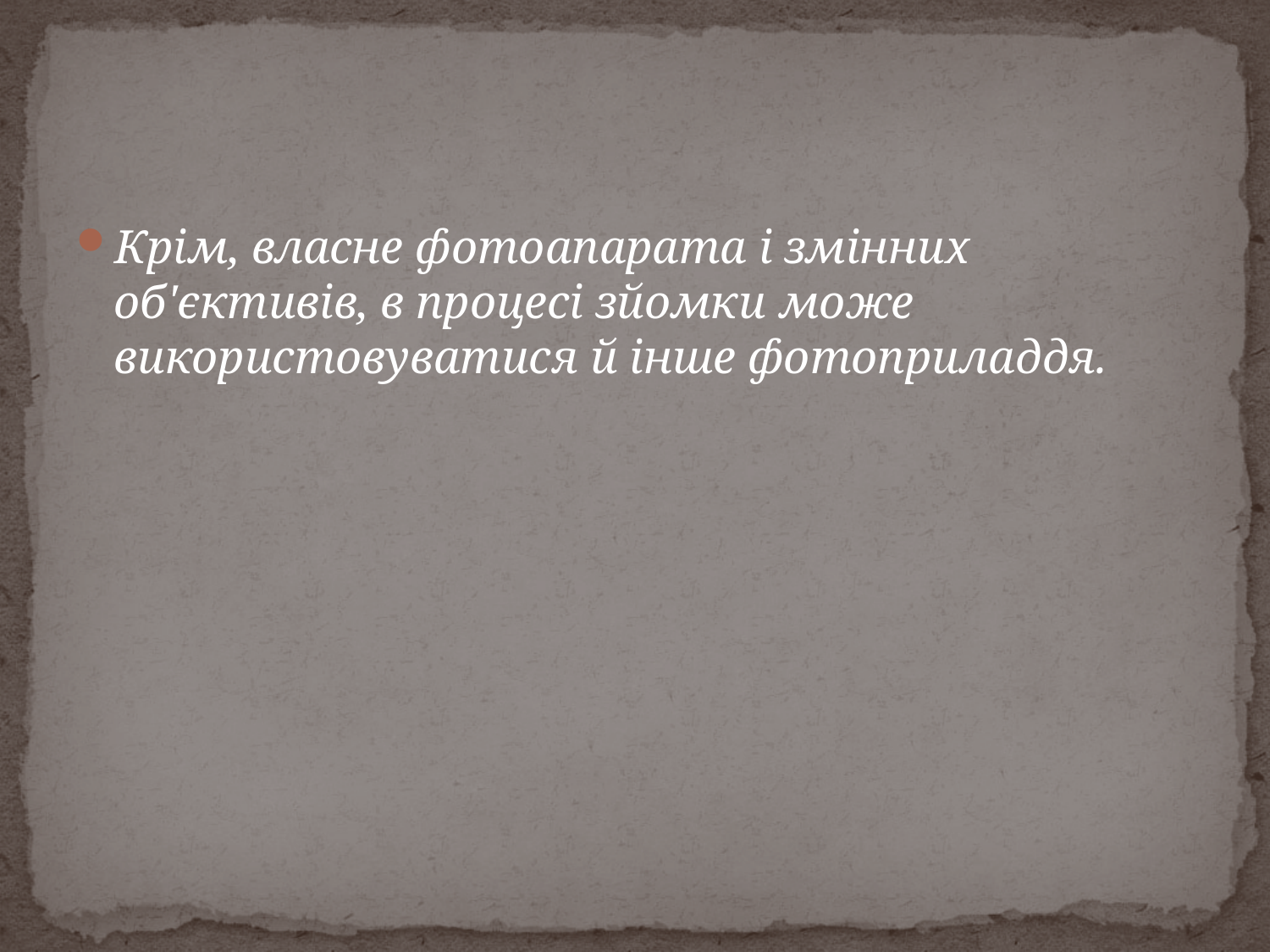

#
Крім, власне фотоапарата і змінних об'єктивів, в процесі зйомки може використовуватися й інше фотоприладдя.